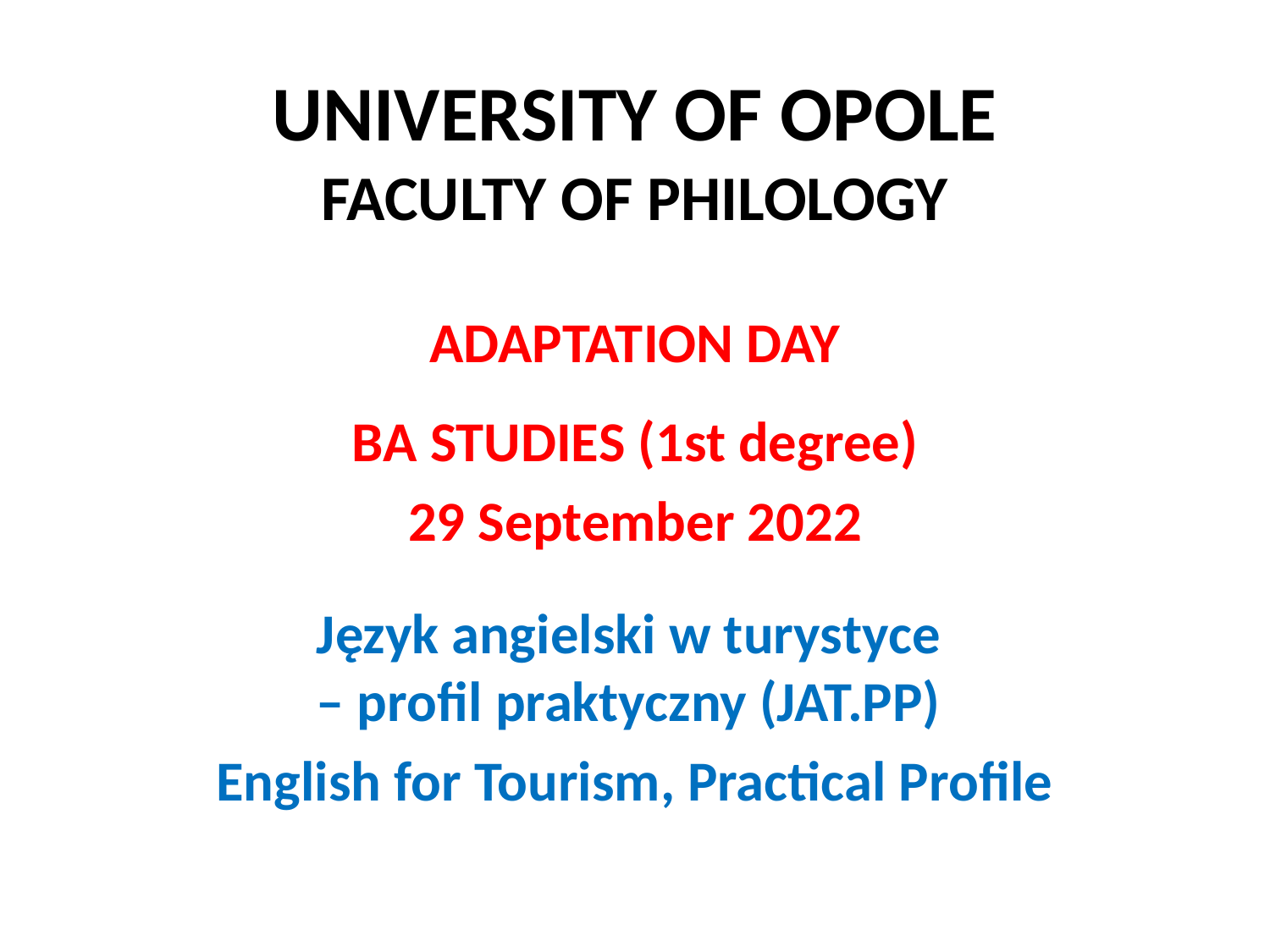

# UNIVERSITY OF OPOLE FACULTY OF PHILOLOGY
ADAPTATION DAY

BA STUDIES (1st degree)
29 September 2022
Język angielski w turystyce
– profil praktyczny (JAT.PP)
English for Tourism, Practical Profile